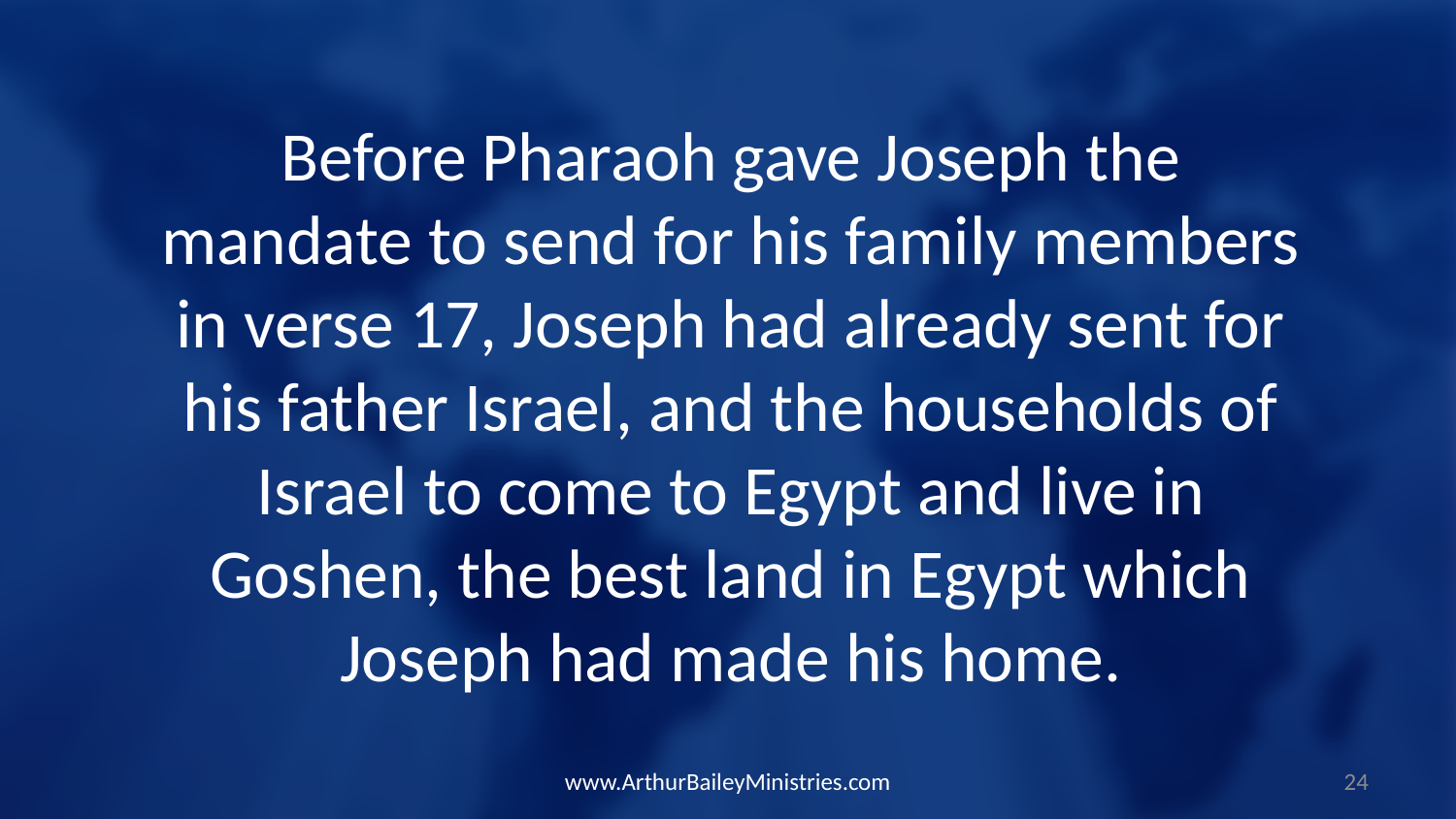

Before Pharaoh gave Joseph the mandate to send for his family members in verse 17, Joseph had already sent for his father Israel, and the households of Israel to come to Egypt and live in Goshen, the best land in Egypt which Joseph had made his home.

www.ArthurBaileyMinistries.com
24